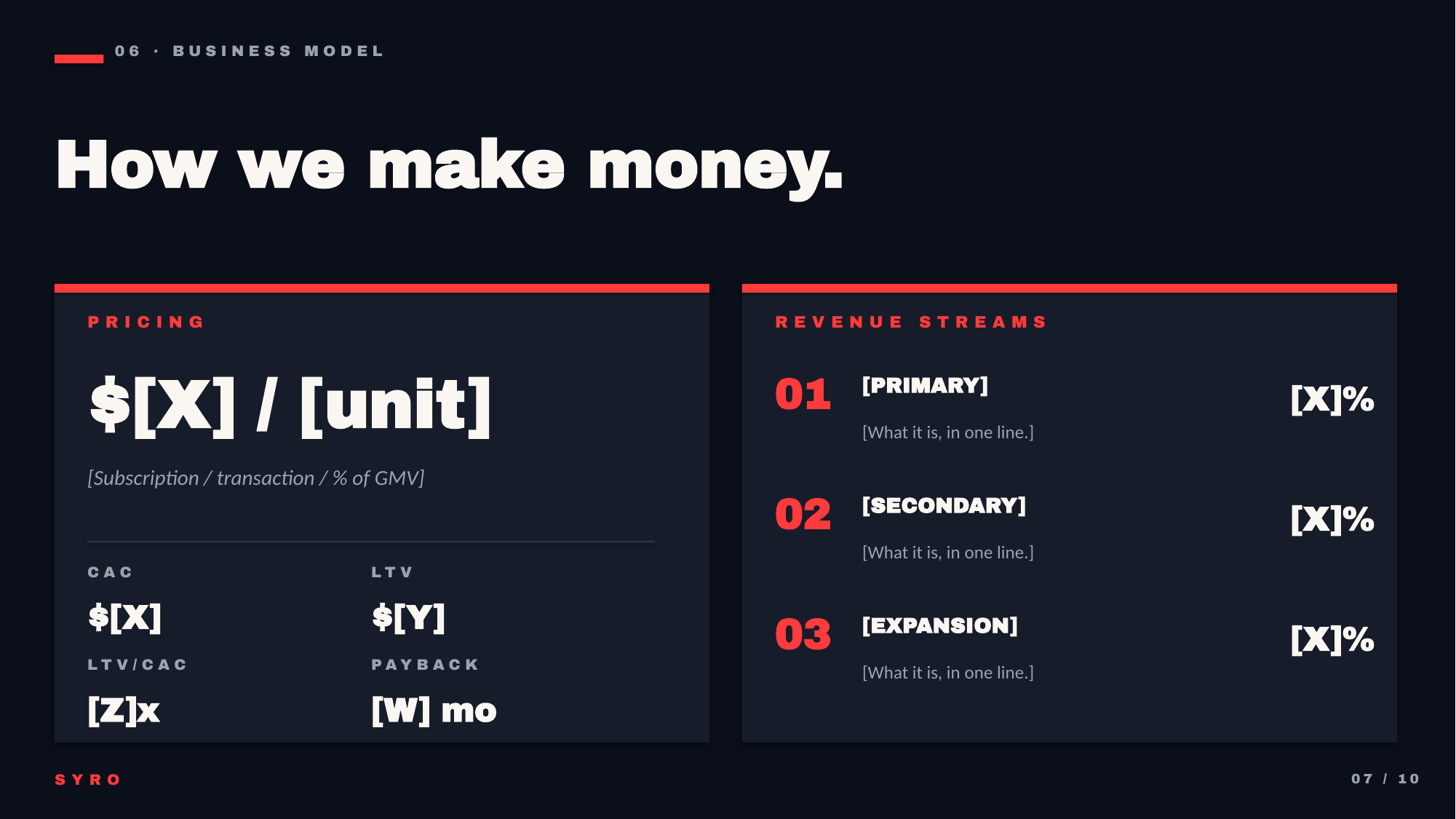

06 · BUSINESS MODEL

How we make money.

PRICING
REVENUE STREAMS
$[X] / [unit]
01
[PRIMARY]
[X]%
[What it is, in one line.]
[Subscription / transaction / % of GMV]
02
[SECONDARY]
[X]%

[What it is, in one line.]
CAC
LTV
$[X]
$[Y]
03
[EXPANSION]
[X]%
LTV/CAC
PAYBACK
[What it is, in one line.]
[Z]x
[W] mo
SYRO
07 / 10